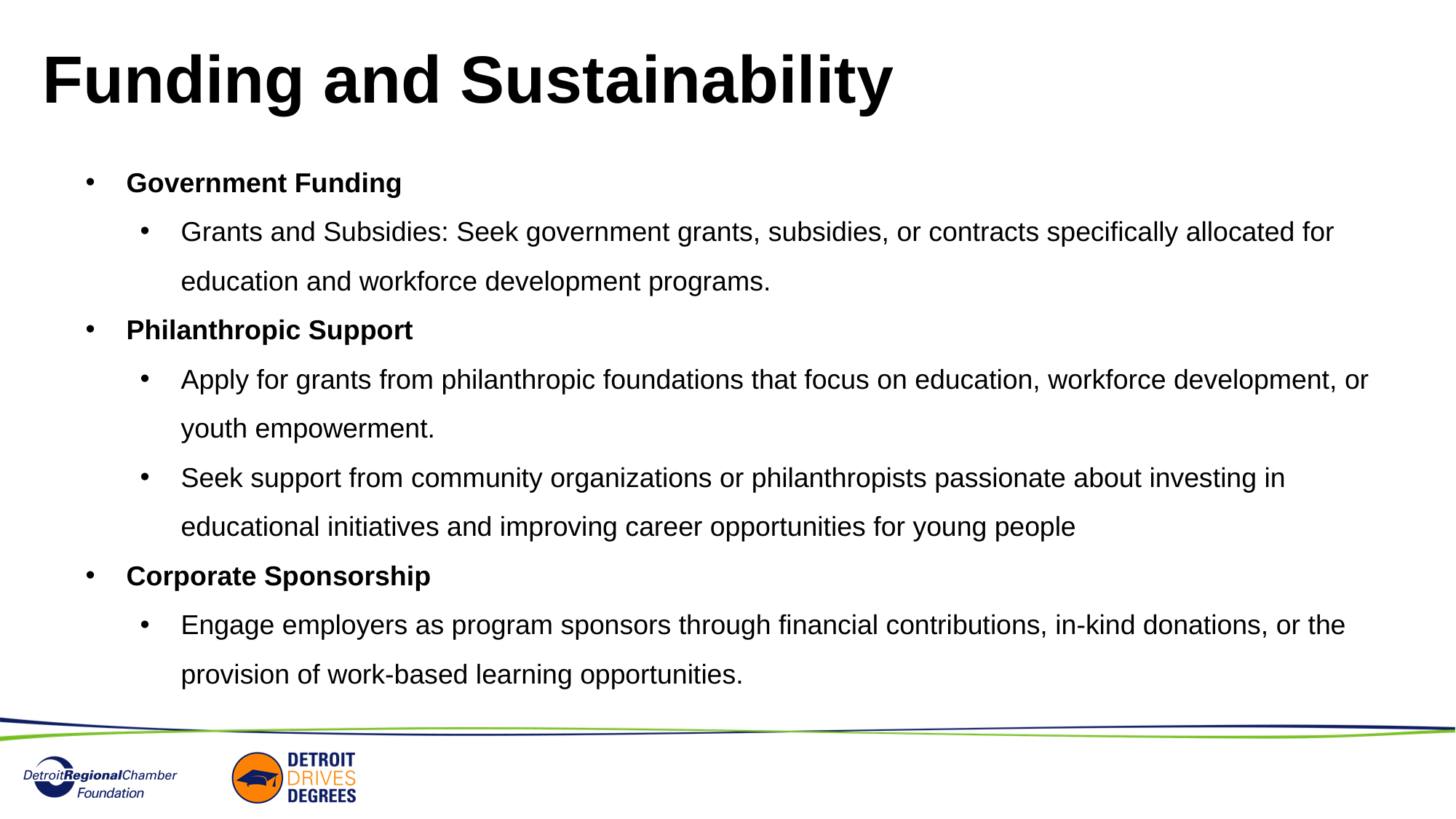

Funding and Sustainability
Government Funding
Grants and Subsidies: Seek government grants, subsidies, or contracts specifically allocated for education and workforce development programs.
Philanthropic Support
Apply for grants from philanthropic foundations that focus on education, workforce development, or youth empowerment.
Seek support from community organizations or philanthropists passionate about investing in educational initiatives and improving career opportunities for young people
Corporate Sponsorship
Engage employers as program sponsors through financial contributions, in-kind donations, or the provision of work-based learning opportunities.